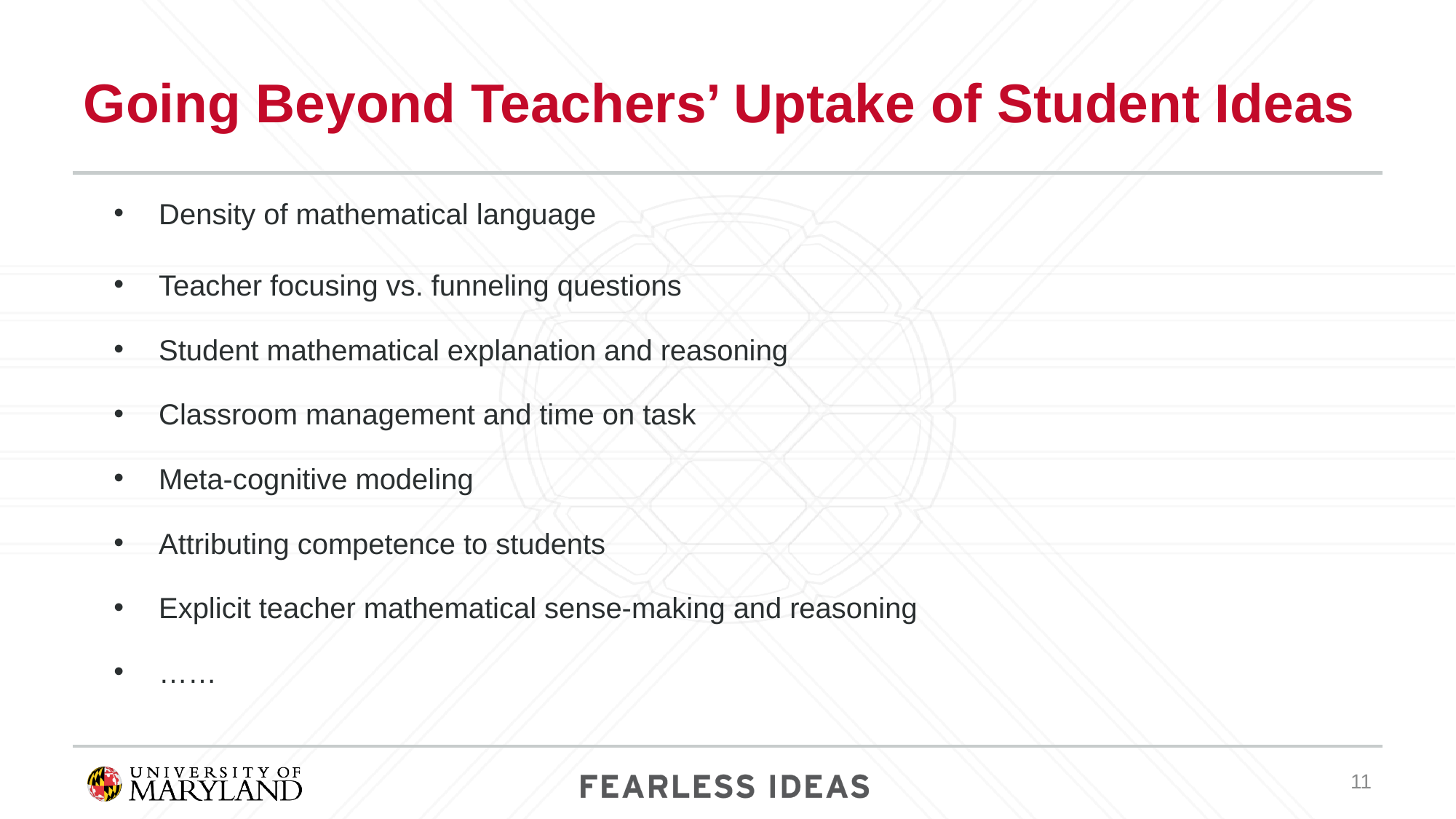

# Going Beyond Teachers’ Uptake of Student Ideas
Density of mathematical language
Teacher focusing vs. funneling questions
Student mathematical explanation and reasoning
Classroom management and time on task
Meta-cognitive modeling
Attributing competence to students
Explicit teacher mathematical sense-making and reasoning
……
11